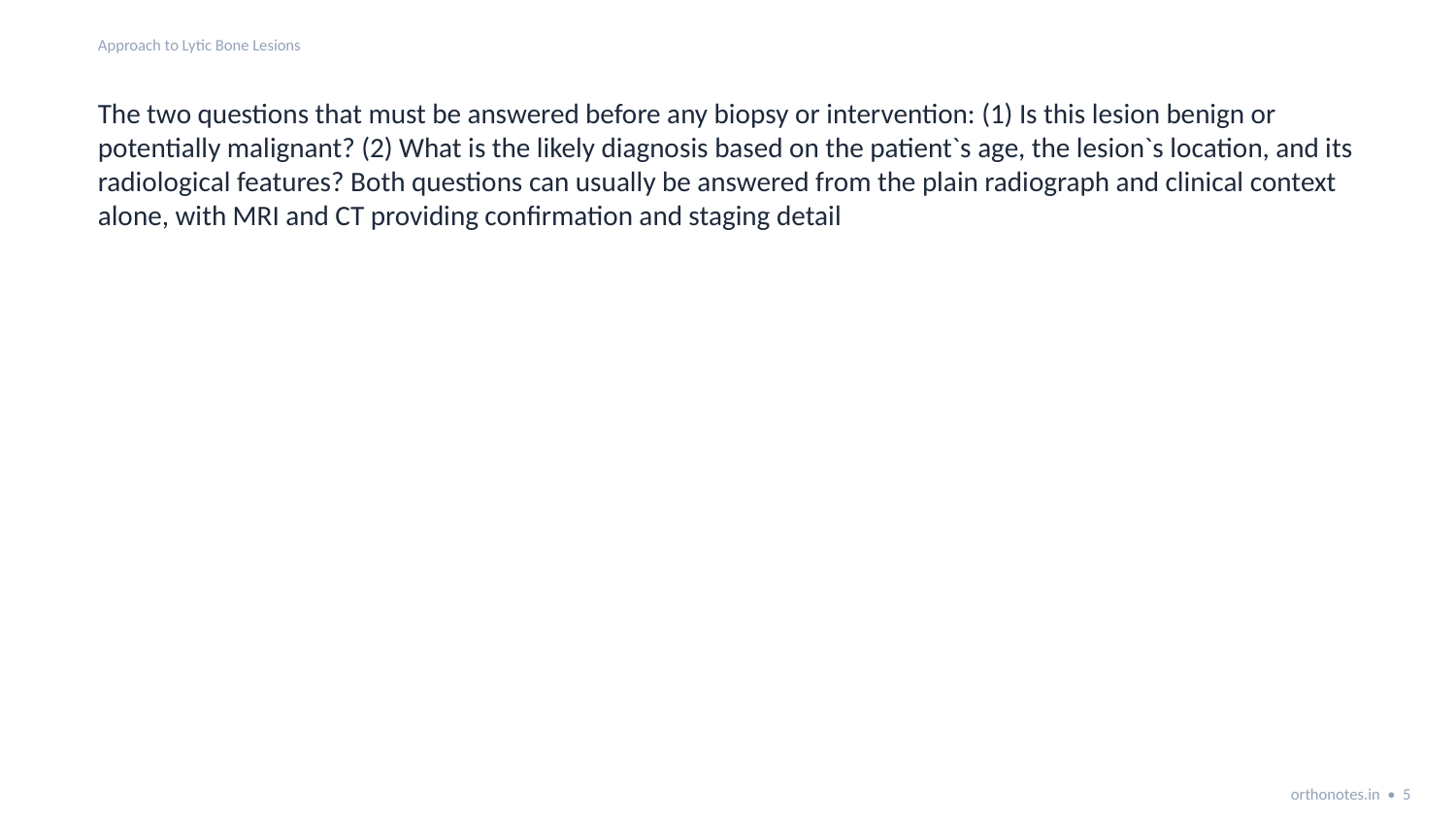

Approach to Lytic Bone Lesions
The two questions that must be answered before any biopsy or intervention: (1) Is this lesion benign or potentially malignant? (2) What is the likely diagnosis based on the patient`s age, the lesion`s location, and its radiological features? Both questions can usually be answered from the plain radiograph and clinical context alone, with MRI and CT providing confirmation and staging detail
orthonotes.in  •  5